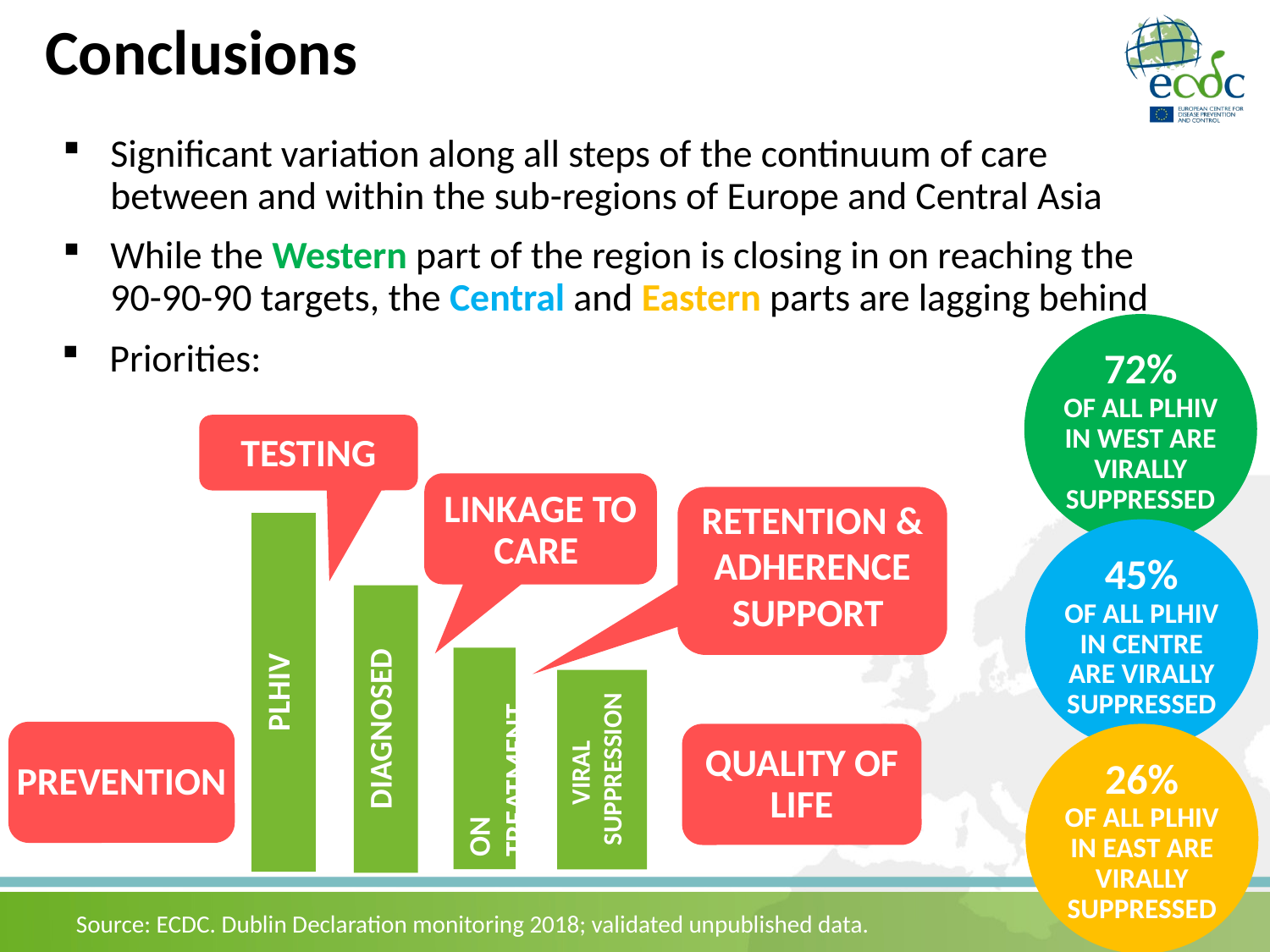

# Conclusions
Significant variation along all steps of the continuum of care between and within the sub-regions of Europe and Central Asia

While the Western part of the region is closing in on reaching the 90-90-90 targets, the Central and Eastern parts are lagging behind

72%
OF ALL PLHIV IN WEST ARE VIRALLY SUPPRESSED
Priorities:
TESTING

LINKAGE TO CARE
RETENTION & ADHERENCE SUPPORT
PLHIV
45%
OF ALL PLHIV IN CENTRE ARE VIRALLY SUPPRESSED

DIAGNOSED
ON TREATMENT
VIRAL  SUPPRESSION
PREVENTION
QUALITY OF LIFE
26%
OF ALL PLHIV IN EAST ARE VIRALLY SUPPRESSED
Source: ECDC. Dublin Declaration monitoring 2018; validated unpublished data.